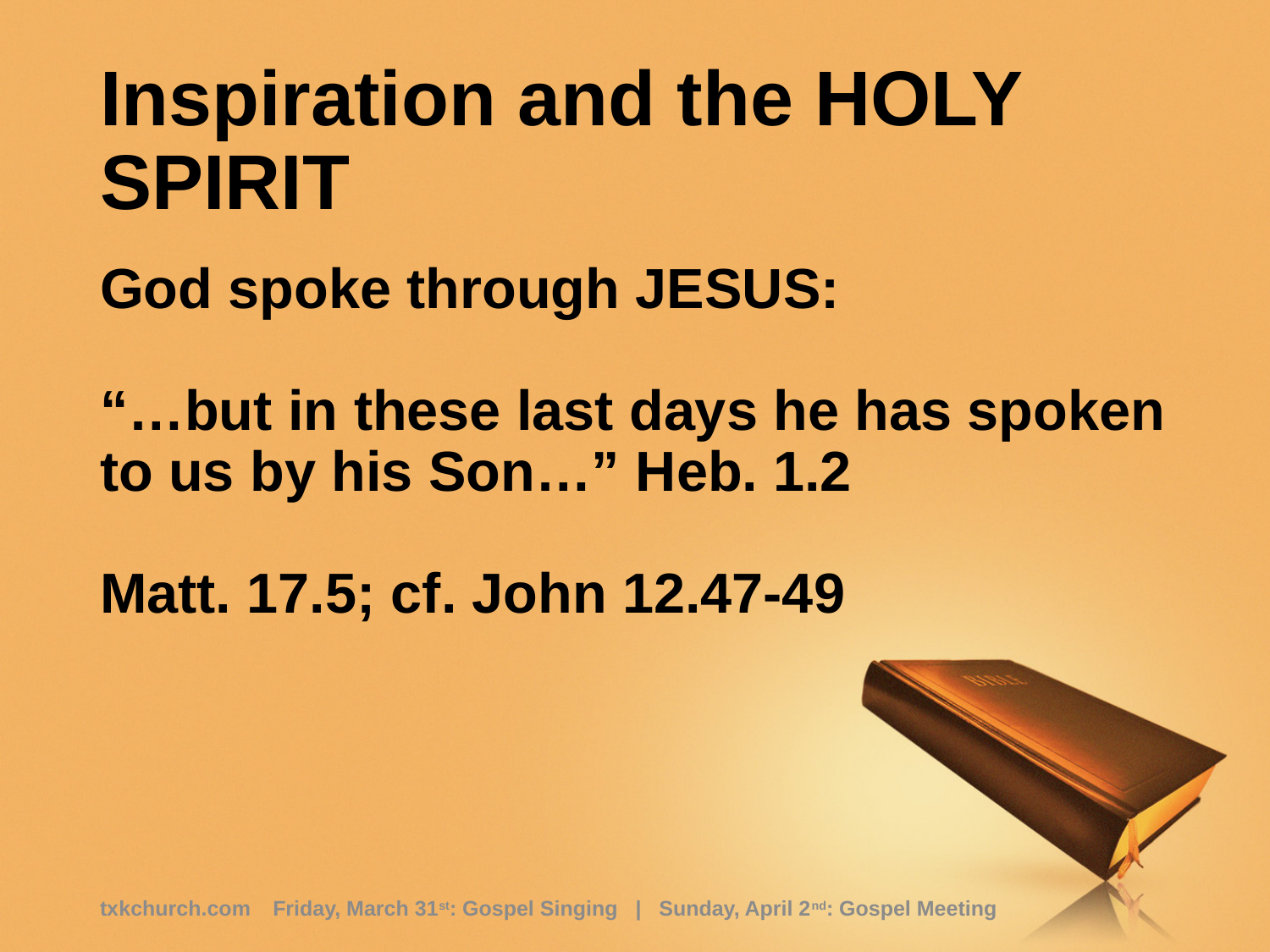

# Inspiration and the HOLY SPIRIT
God spoke through JESUS:

“…but in these last days he has spoken to us by his Son…” Heb. 1.2

Matt. 17.5; cf. John 12.47-49
txkchurch.com
Friday, March 31st: Gospel Singing   |   Sunday, April 2nd: Gospel Meeting